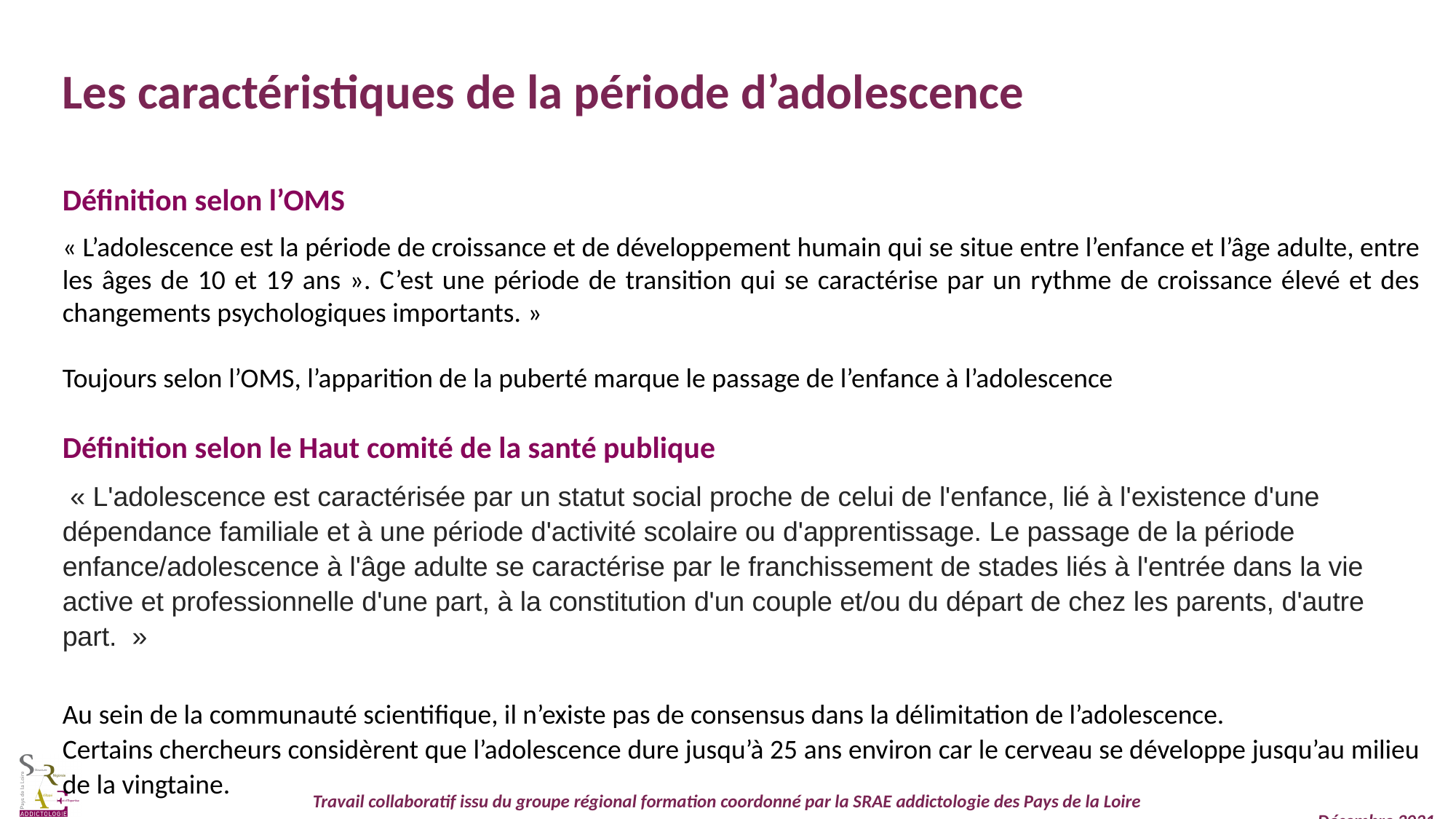

Les caractéristiques de la période d’adolescence
Définition selon l’OMS
« L’adolescence est la période de croissance et de développement humain qui se situe entre l’enfance et l’âge adulte, entre les âges de 10 et 19 ans ». C’est une période de transition qui se caractérise par un rythme de croissance élevé et des changements psychologiques importants. »

Toujours selon l’OMS, l’apparition de la puberté marque le passage de l’enfance à l’adolescence

Définition selon le Haut comité de la santé publique
 « L'adolescence est caractérisée par un statut social proche de celui de l'enfance, lié à l'existence d'une dépendance familiale et à une période d'activité scolaire ou d'apprentissage. Le passage de la période enfance/adolescence à l'âge adulte se caractérise par le franchissement de stades liés à l'entrée dans la vie active et professionnelle d'une part, à la constitution d'un couple et/ou du départ de chez les parents, d'autre part.  »

Au sein de la communauté scientifique, il n’existe pas de consensus dans la délimitation de l’adolescence.
Certains chercheurs considèrent que l’adolescence dure jusqu’à 25 ans environ car le cerveau se développe jusqu’au milieu de la vingtaine.